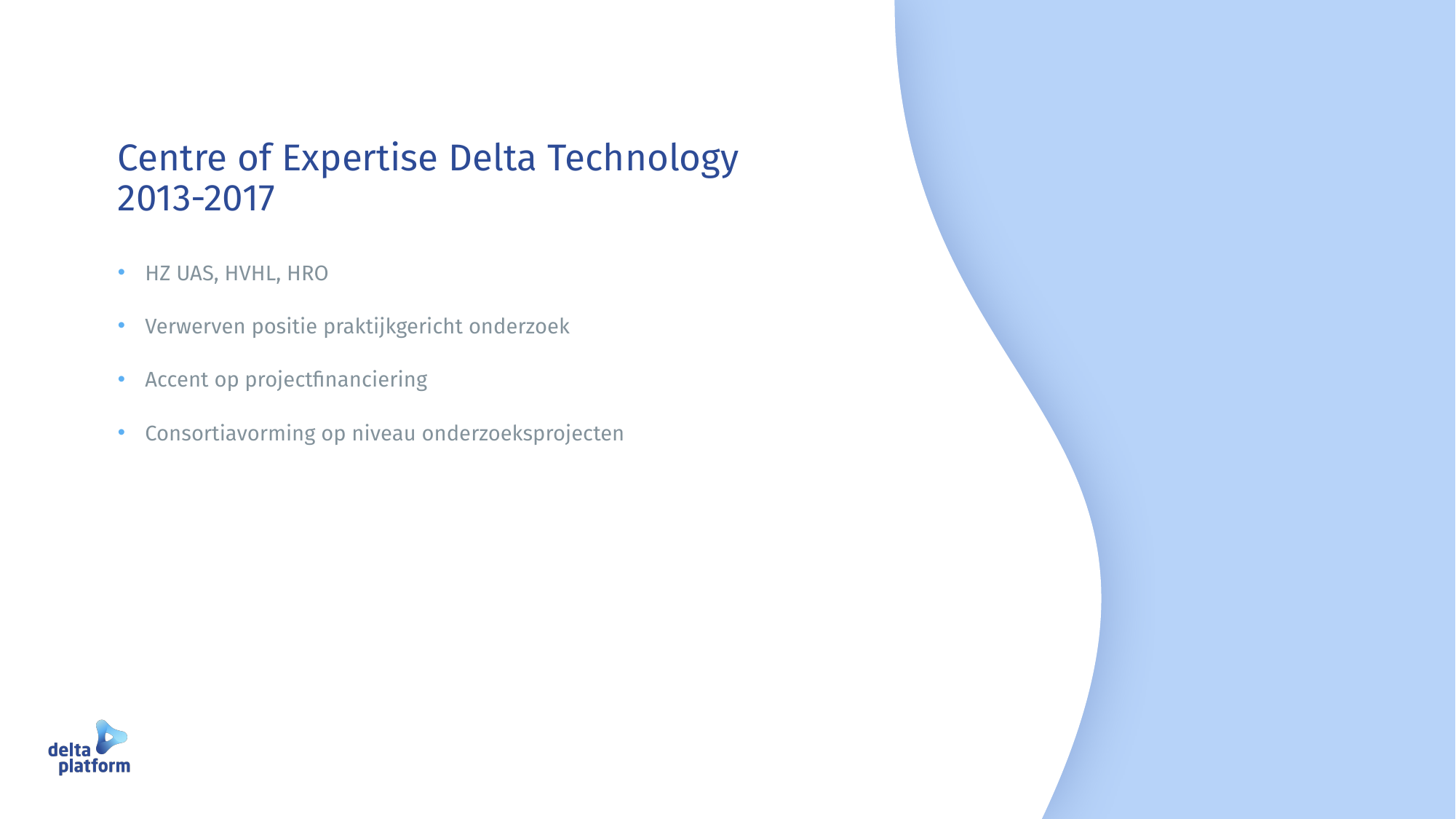

# Centre of Expertise Delta Technology 2013-2017
HZ UAS, HVHL, HRO
Verwerven positie praktijkgericht onderzoek
Accent op projectfinanciering
Consortiavorming op niveau onderzoeksprojecten